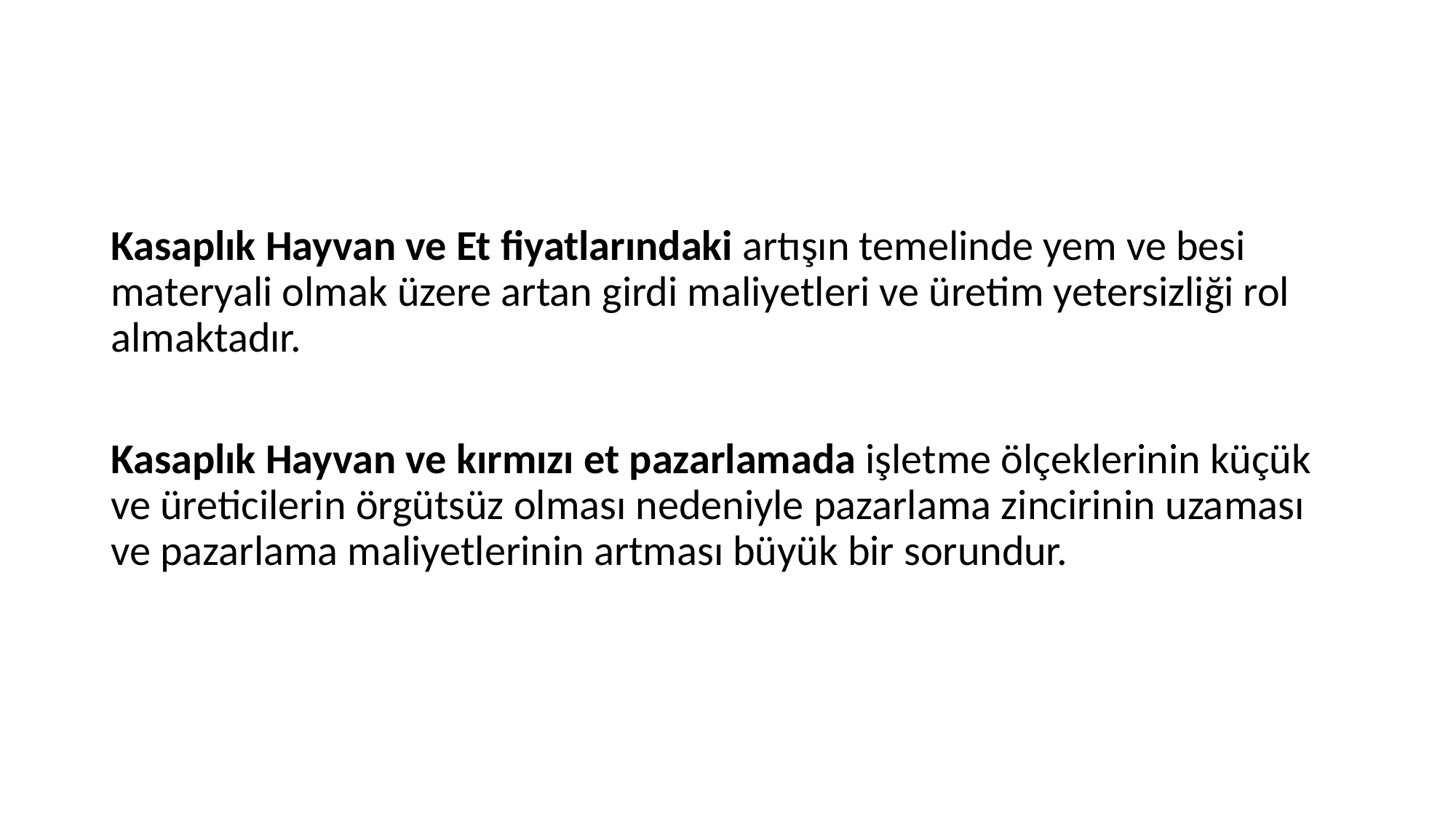

#
Kasaplık Hayvan ve Et fiyatlarındaki artışın temelinde yem ve besi materyali olmak üzere artan girdi maliyetleri ve üretim yetersizliği rol almaktadır.

Kasaplık Hayvan ve kırmızı et pazarlamada işletme ölçeklerinin küçük ve üreticilerin örgütsüz olması nedeniyle pazarlama zincirinin uzaması ve pazarlama maliyetlerinin artması büyük bir sorundur.